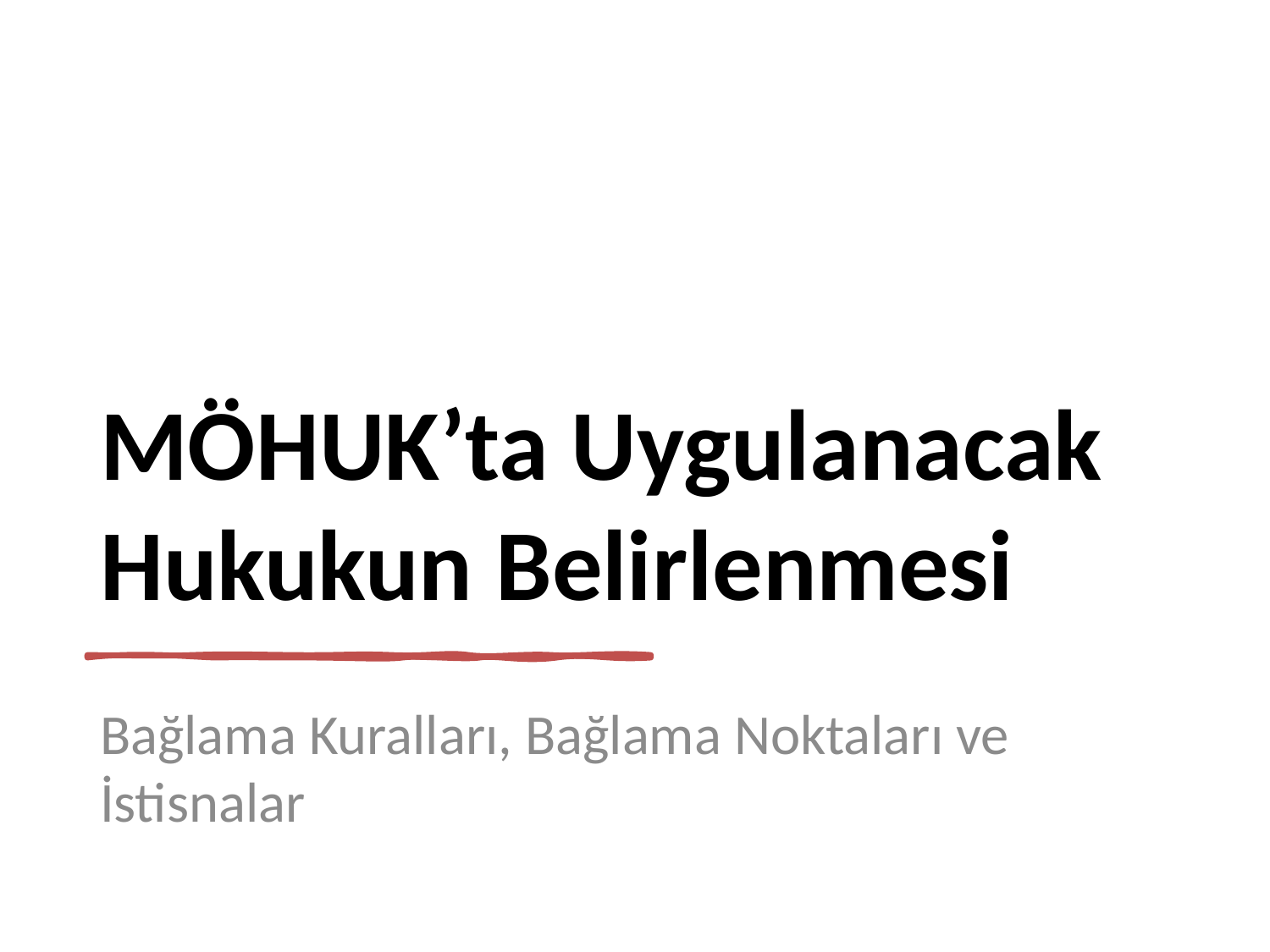

# MÖHUK’ta Uygulanacak Hukukun Belirlenmesi

Bağlama Kuralları, Bağlama Noktaları ve İstisnalar